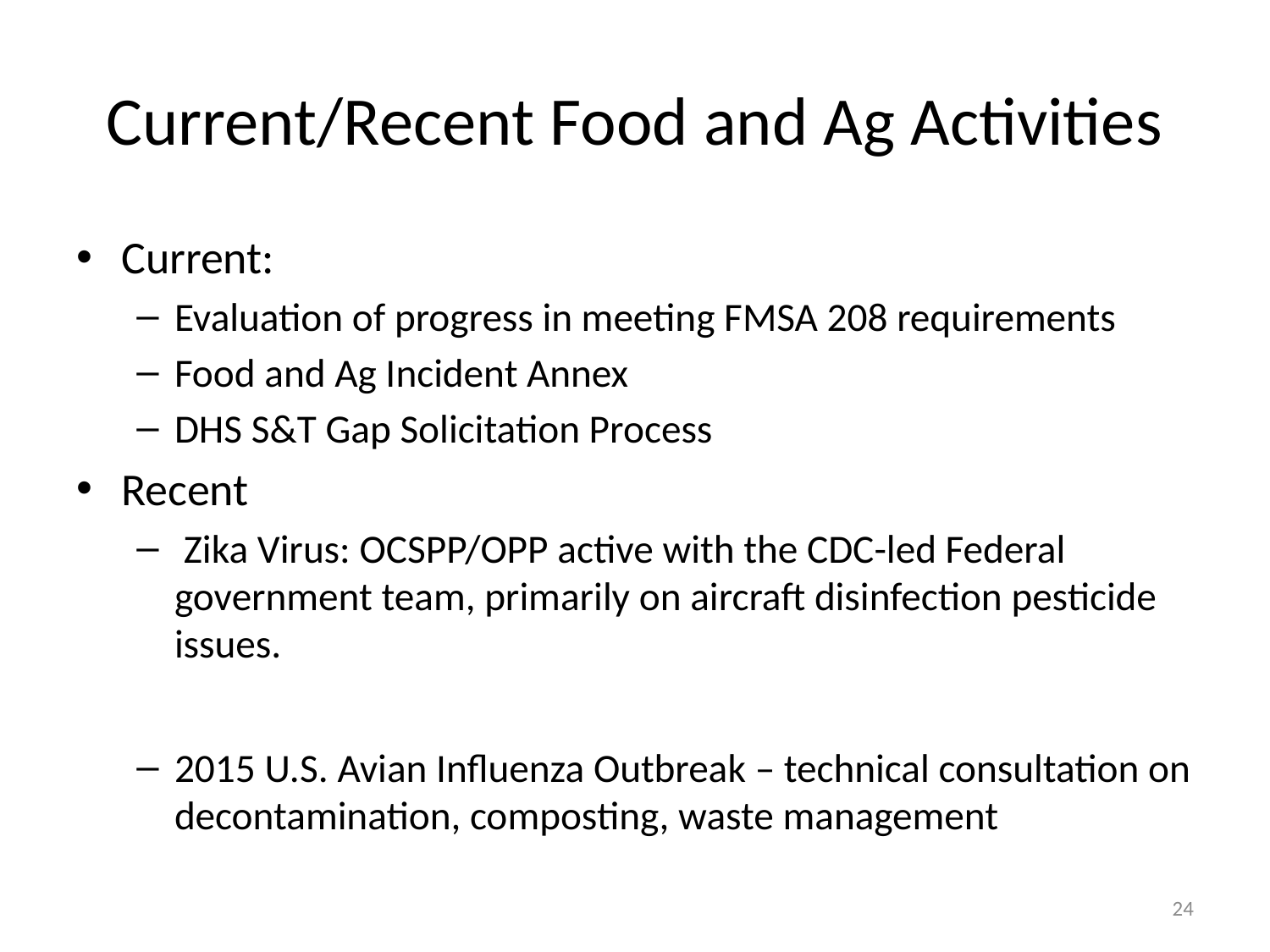

# Current/Recent Food and Ag Activities
Current:
Evaluation of progress in meeting FMSA 208 requirements
Food and Ag Incident Annex
DHS S&T Gap Solicitation Process
Recent
 Zika Virus: OCSPP/OPP active with the CDC-led Federal government team, primarily on aircraft disinfection pesticide issues.

2015 U.S. Avian Influenza Outbreak – technical consultation on decontamination, composting, waste management

24